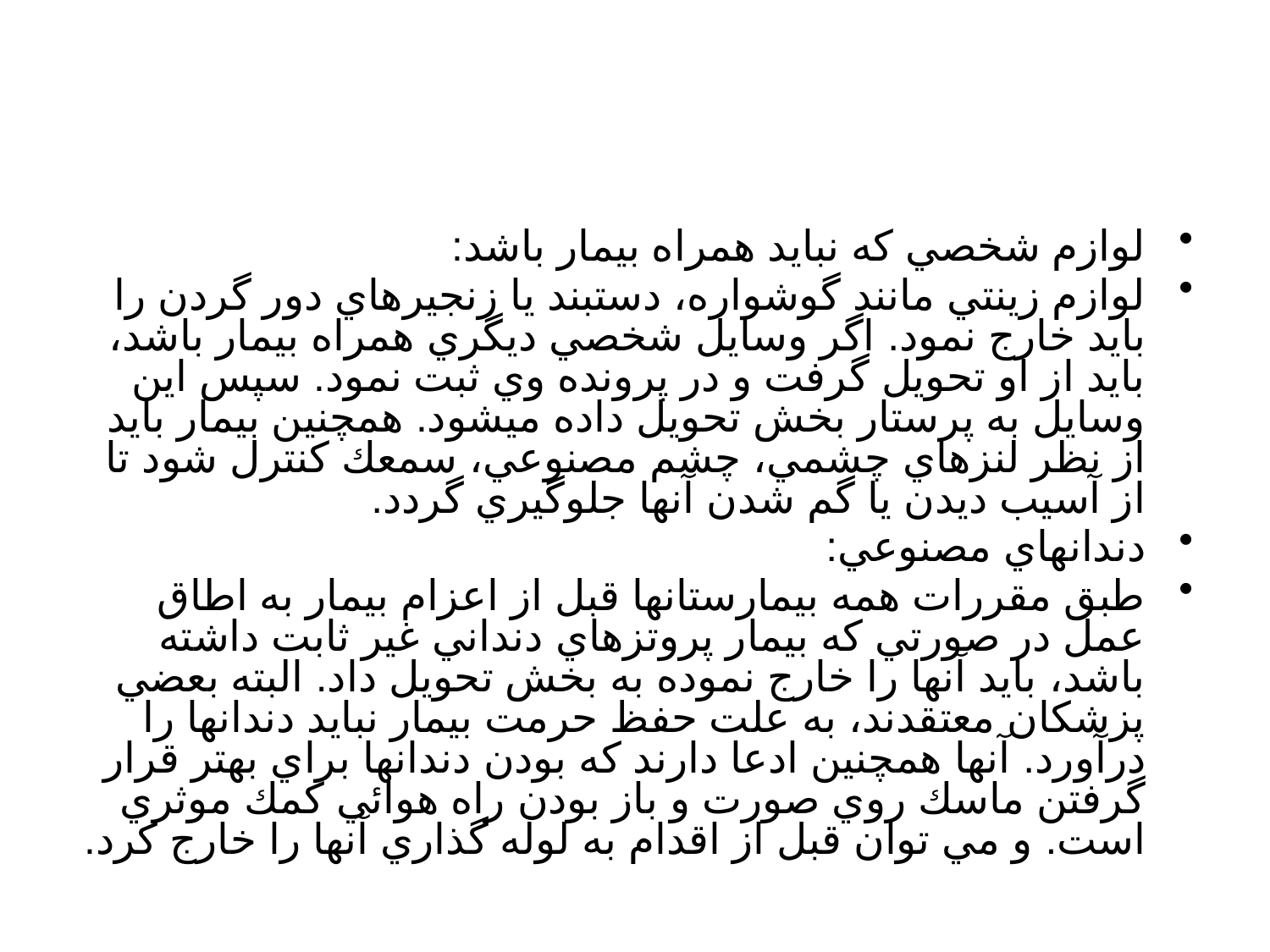

لوازم شخصي كه نبايد همراه بيمار باشد:
لوازم زينتي مانند گوشواره، دستبند يا زنجيرهاي دور گردن را بايد خارج نمود. اگر وسايل شخصي ديگري همراه بيمار باشد، بايد از او تحويل گرفت و در پرونده وي ثبت نمود. سپس اين وسايل به پرستار بخش تحويل داده ميشود. همچنين بيمار بايد از نظر لنزهاي چشمي، چشم مصنوعي، سمعك كنترل شود تا از آسيب ديدن يا گم شدن آنها جلوگيري گردد.
دندانهاي مصنوعي:
طبق مقررات همه بيمارستانها قبل از اعزام بيمار به اطاق عمل در صورتي كه بيمار پروتزهاي دنداني غير ثابت داشته باشد، بايد آنها را خارج نموده به بخش تحويل داد. البته بعضي پزشكان معتقدند، به علت حفظ حرمت بيمار نبايد دندانها را درآورد. آنها همچنين ادعا دارند كه بودن دندانها براي بهتر قرار گرفتن ماسك روي صورت و باز بودن راه هوائي كمك موثري است. و مي توان قبل از اقدام به لوله گذاري آنها را خارج كرد.